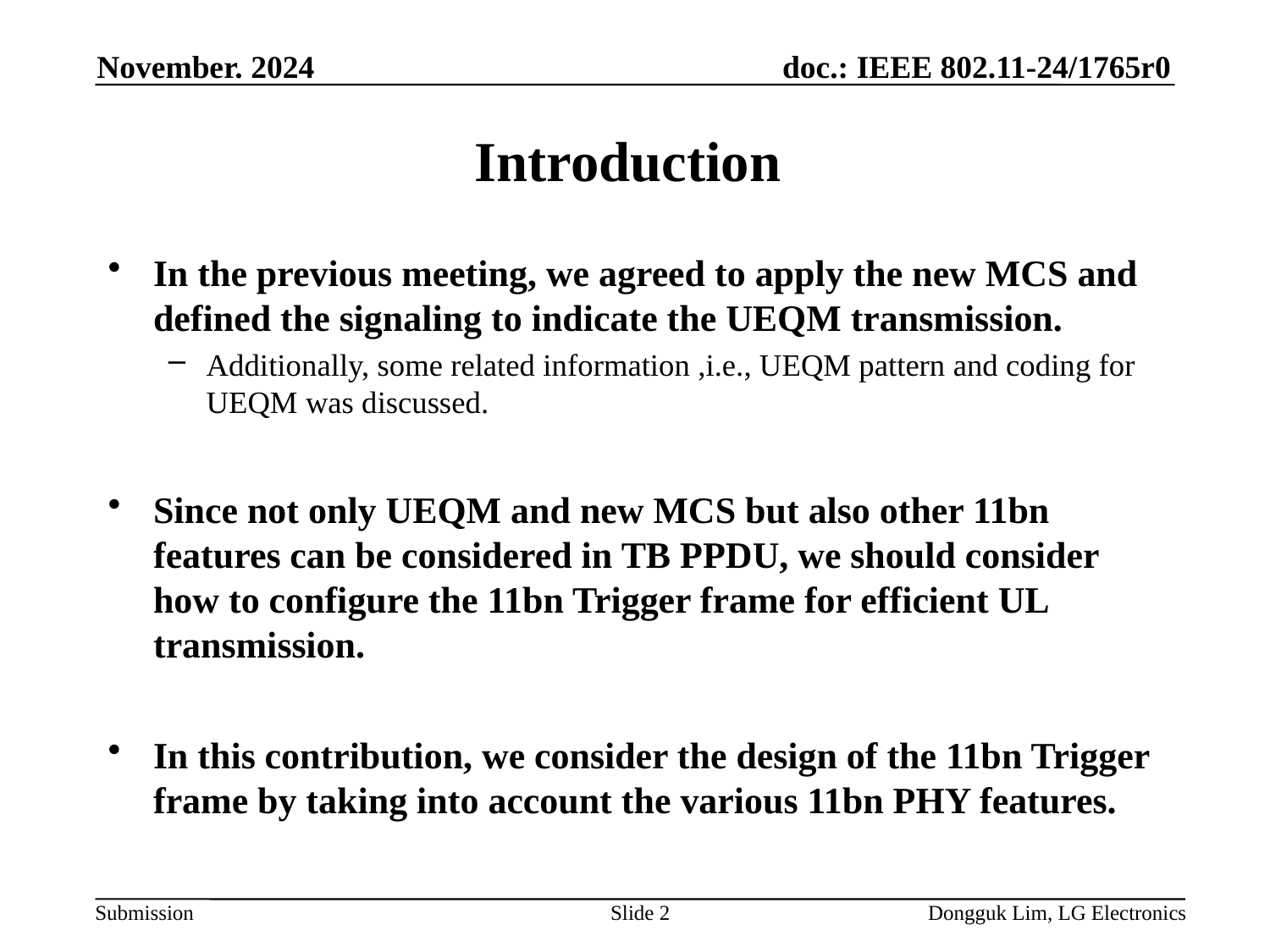

November. 2024
# Introduction
In the previous meeting, we agreed to apply the new MCS and defined the signaling to indicate the UEQM transmission.
Additionally, some related information ,i.e., UEQM pattern and coding for UEQM was discussed.

Since not only UEQM and new MCS but also other 11bn features can be considered in TB PPDU, we should consider how to configure the 11bn Trigger frame for efficient UL transmission.

In this contribution, we consider the design of the 11bn Trigger frame by taking into account the various 11bn PHY features.
Slide 2
Dongguk Lim, LG Electronics